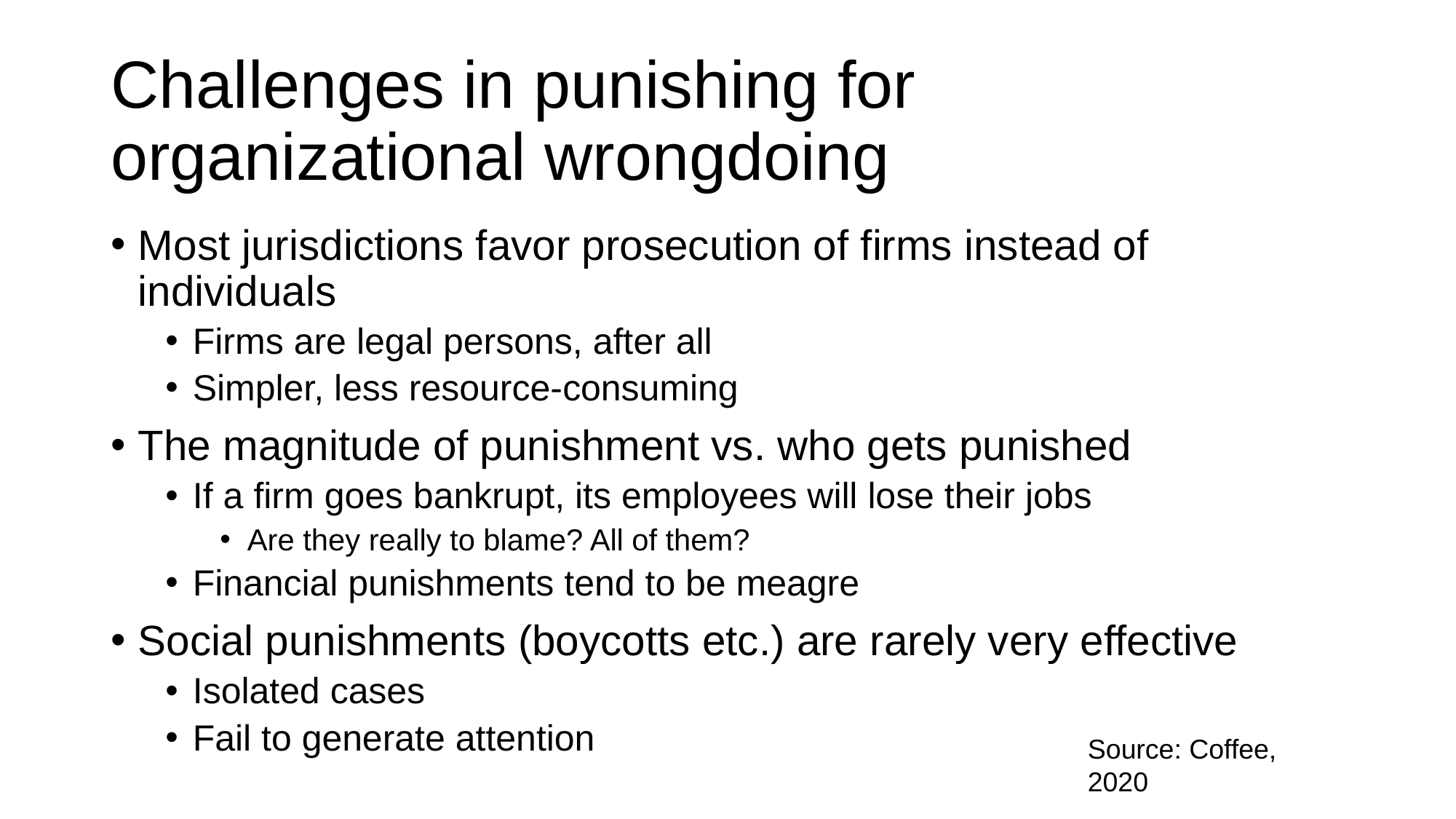

# Challenges in punishing for organizational wrongdoing
Most jurisdictions favor prosecution of firms instead of individuals
Firms are legal persons, after all
Simpler, less resource-consuming
The magnitude of punishment vs. who gets punished
If a firm goes bankrupt, its employees will lose their jobs
Are they really to blame? All of them?
Financial punishments tend to be meagre
Social punishments (boycotts etc.) are rarely very effective
Isolated cases
Fail to generate attention
Source: Coffee, 2020